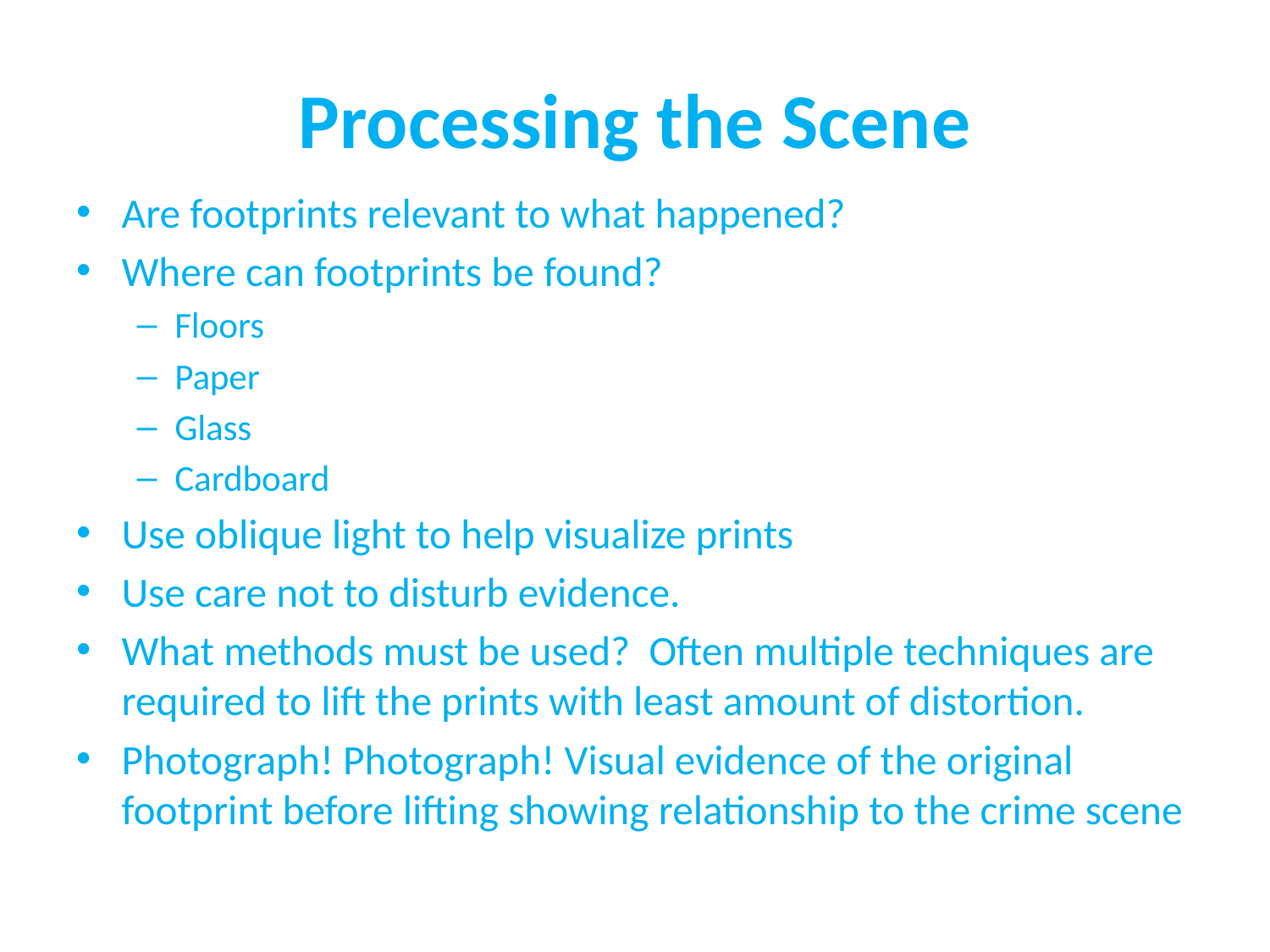

# Processing the Scene
Are footprints relevant to what happened?
Where can footprints be found?
Floors
Paper
Glass
Cardboard
Use oblique light to help visualize prints
Use care not to disturb evidence.
What methods must be used?  Often multiple techniques are required to lift the prints with least amount of distortion.
Photograph! Photograph! Visual evidence of the original footprint before lifting showing relationship to the crime scene